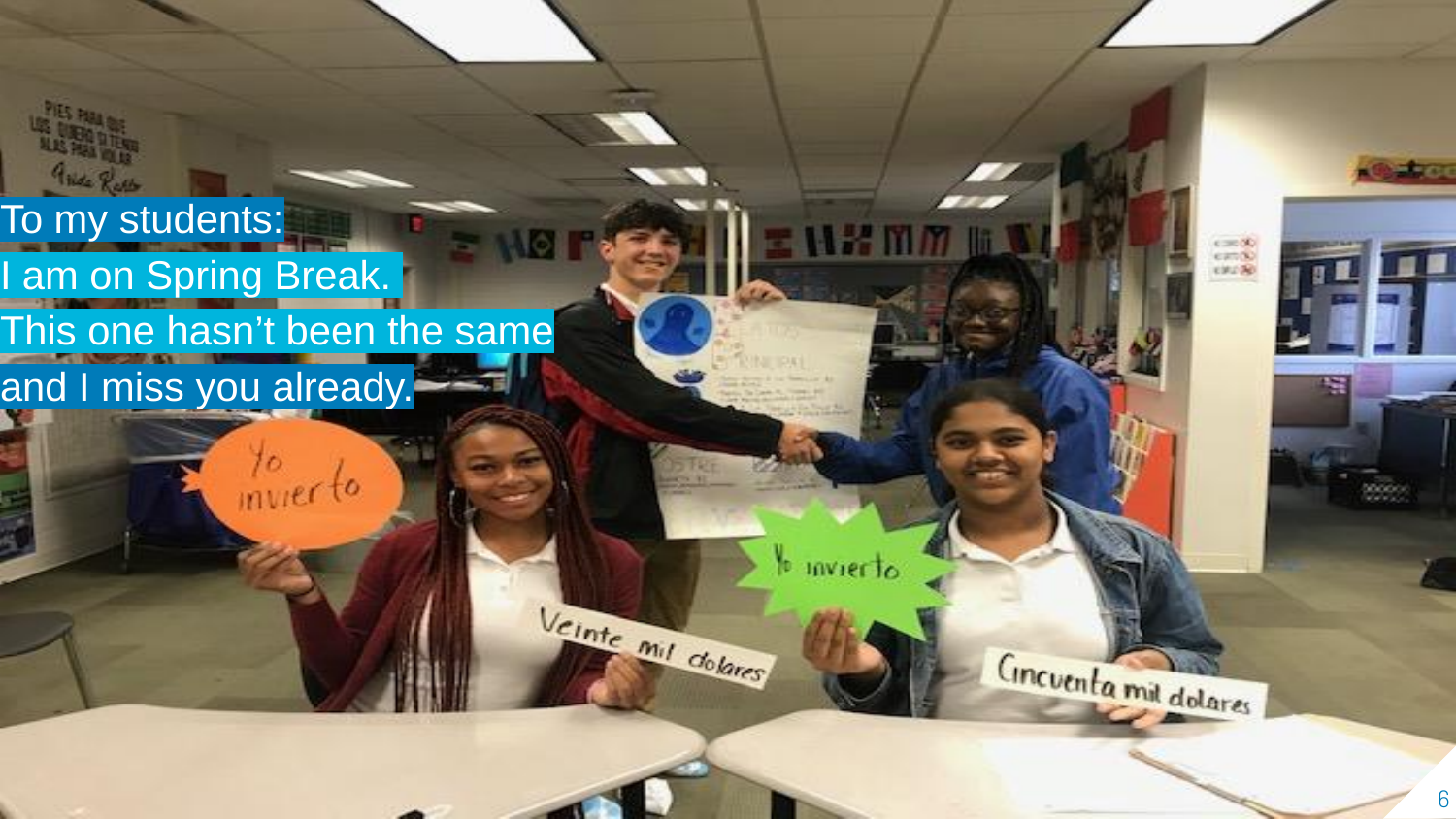

To my students:
I am on Spring Break.
This one hasn’t been the same
and I miss you already.
6